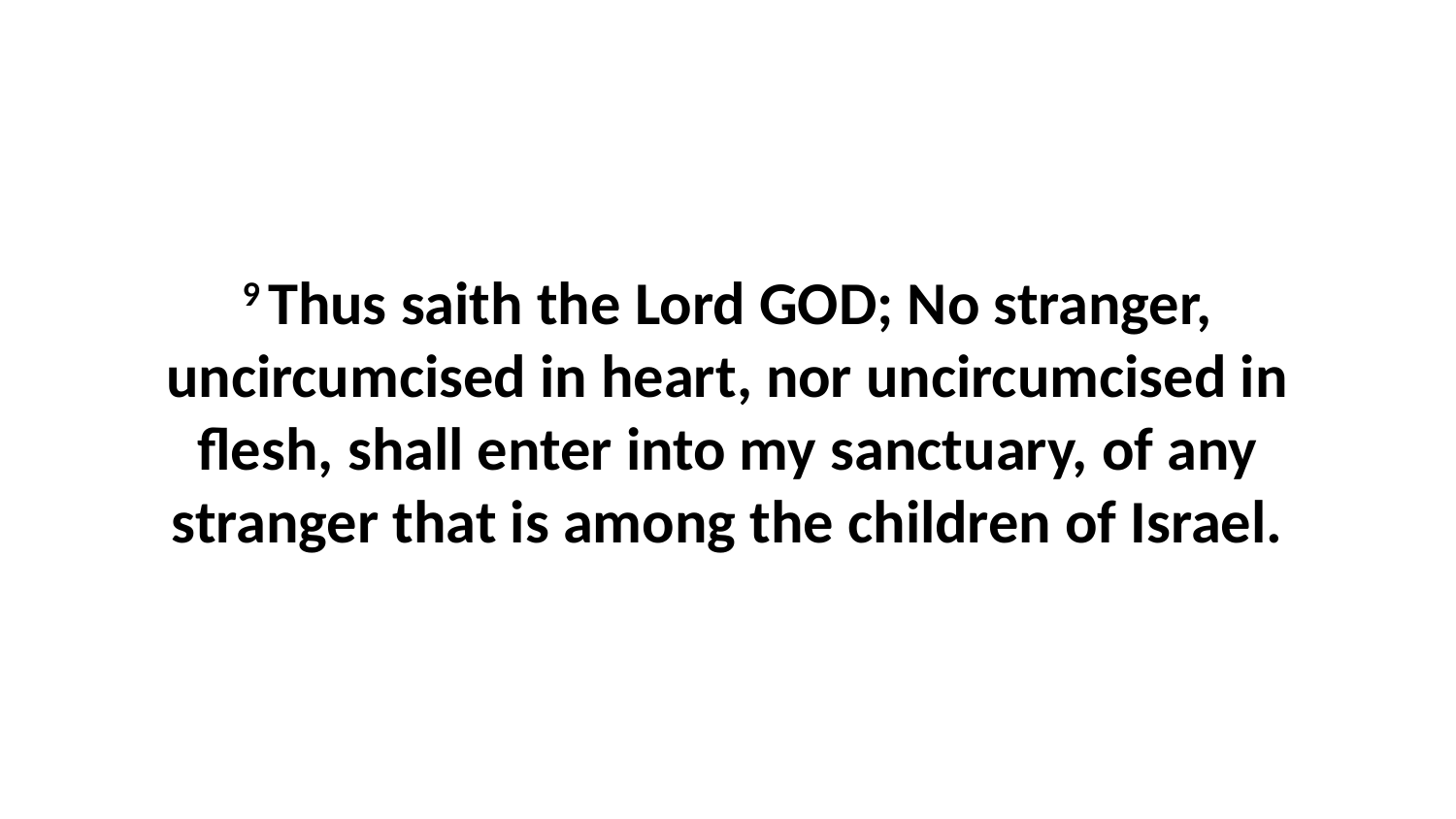

9 Thus saith the Lord GOD; No stranger, uncircumcised in heart, nor uncircumcised in flesh, shall enter into my sanctuary, of any stranger that is among the children of Israel.